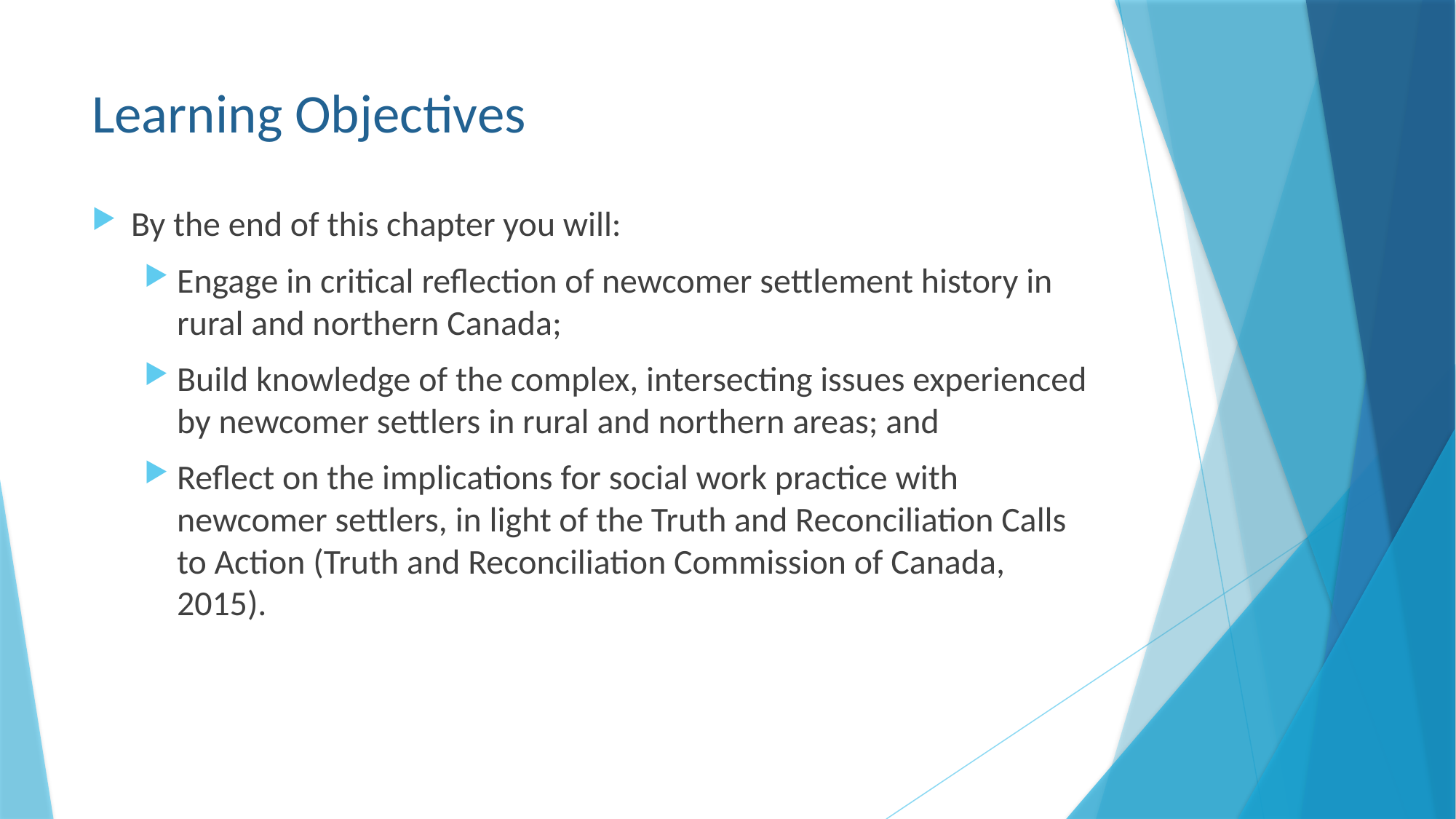

# Learning Objectives
By the end of this chapter you will:
Engage in critical reflection of newcomer settlement history in rural and northern Canada;
Build knowledge of the complex, intersecting issues experienced by newcomer settlers in rural and northern areas; and
Reflect on the implications for social work practice with newcomer settlers, in light of the Truth and Reconciliation Calls to Action (Truth and Reconciliation Commission of Canada, 2015).